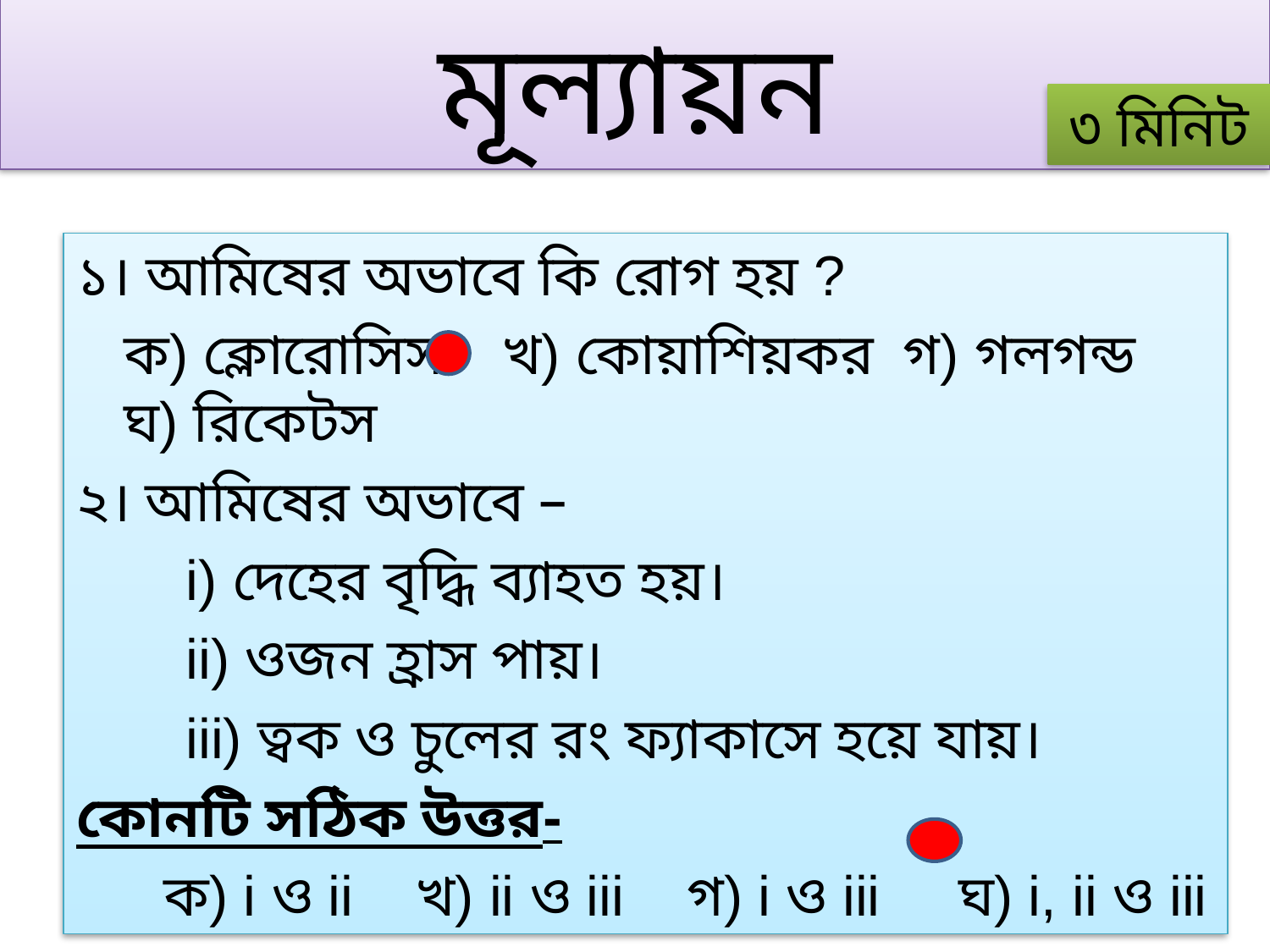

# মূল্যায়ন
৩ মিনিট
১। আমিষের অভাবে কি রোগ হয় ?
	ক) ক্লোরোসিস    খ) কোয়াশিয়কর  গ) গলগন্ড  ঘ) রিকেটস
২। আমিষের অভাবে –
       i) দেহের বৃদ্ধি ব্যাহত হয়।
       ii) ওজন হ্রাস পায়।
       iii) ত্বক ও চুলের রং ফ্যাকাসে হয়ে যায়।
কোনটি সঠিক উত্তর-
      ক) i ও ii    খ) ii ও iii    গ) i ও iii     ঘ) i, ii ও iii